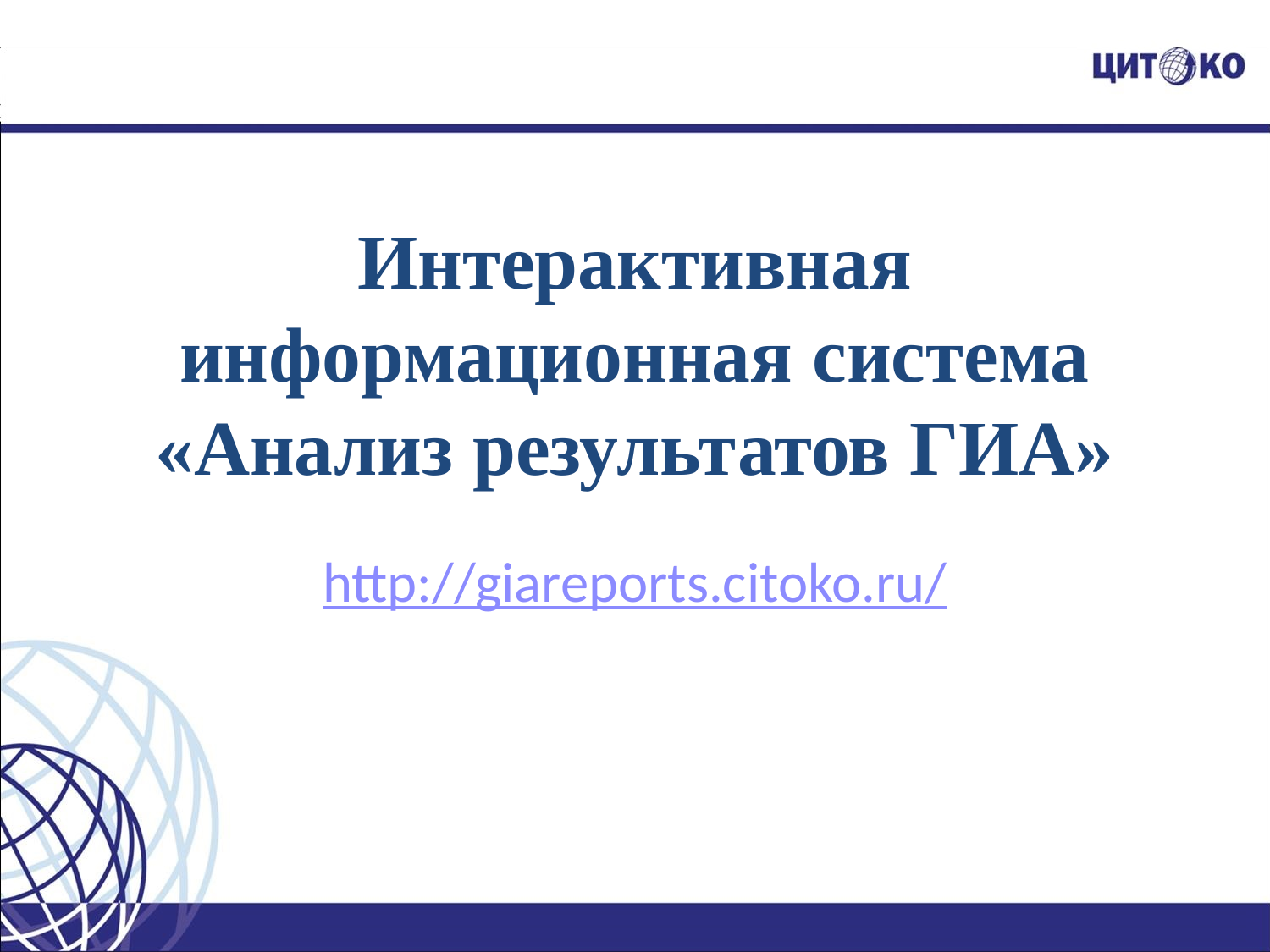

# Интерактивная информационная система «Анализ результатов ГИА»
http://giareports.citoko.ru/